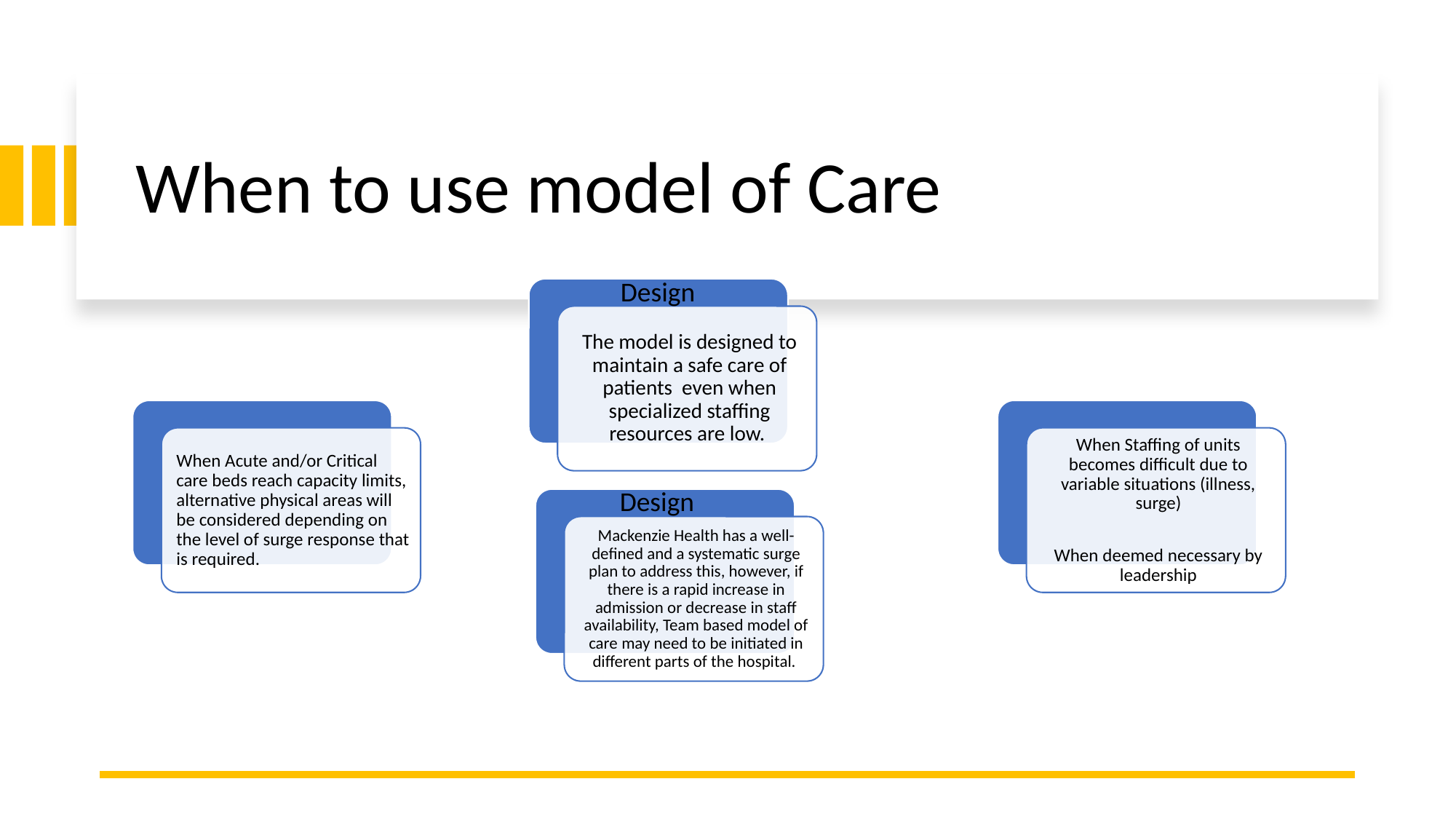

# When to use model of Care

Design
When Acute and/or Critical care beds reach capacity limits, alternative physical areas will be considered depending on the level of surge response that is required.
Mackenzie Health has a well-defined and a systematic surge plan to address this, however, if there is a rapid increase in admission or decrease in staff availability, Team based model of care may need to be initiated in different parts of the hospital.
When Staffing of units becomes difficult due to variable situations (illness, surge)

When deemed necessary by leadership
The model is designed to maintain a safe care of patients  even when specialized staffing resources are low.
Design